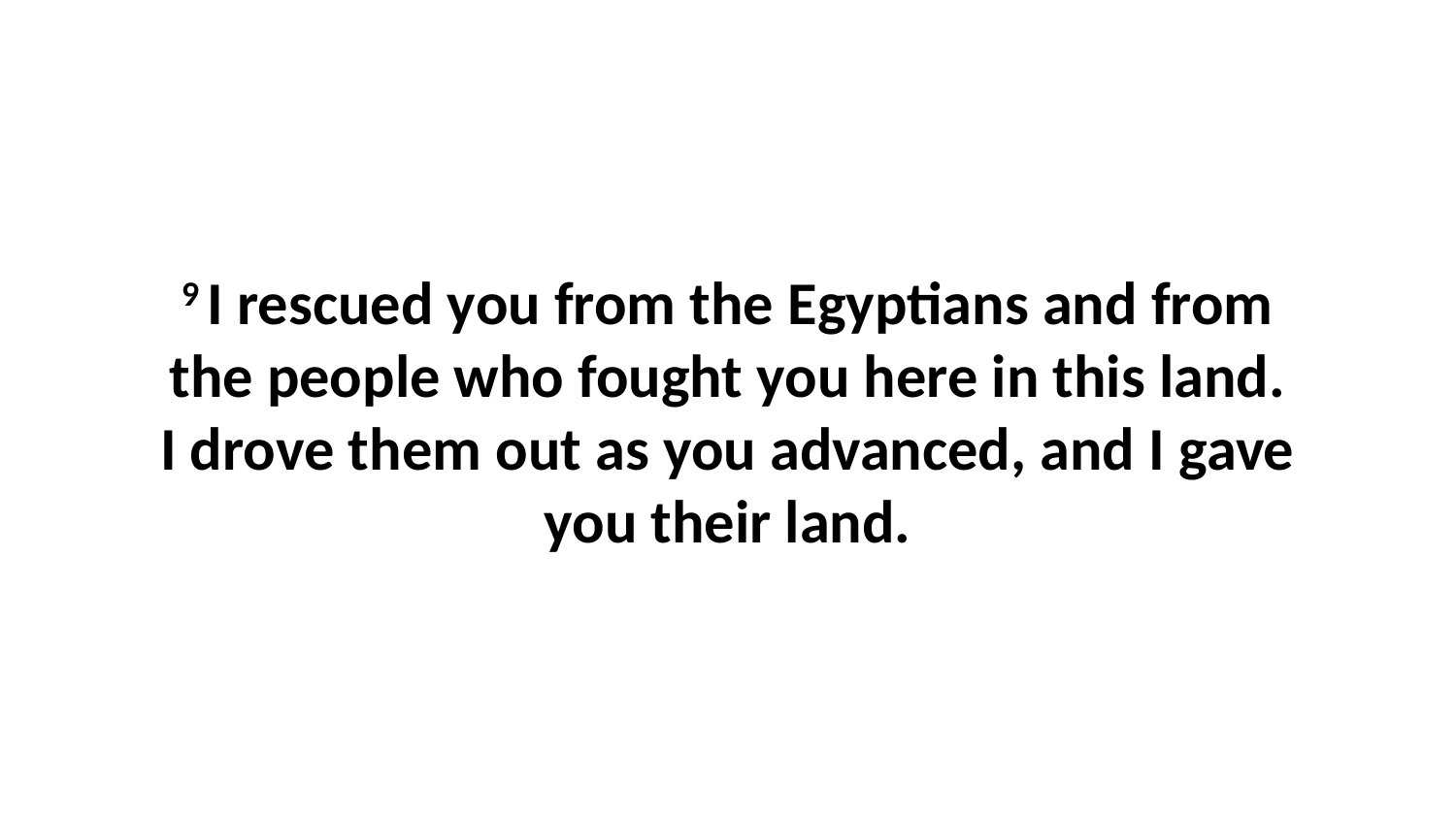

9 I rescued you from the Egyptians and from the people who fought you here in this land. I drove them out as you advanced, and I gave you their land.